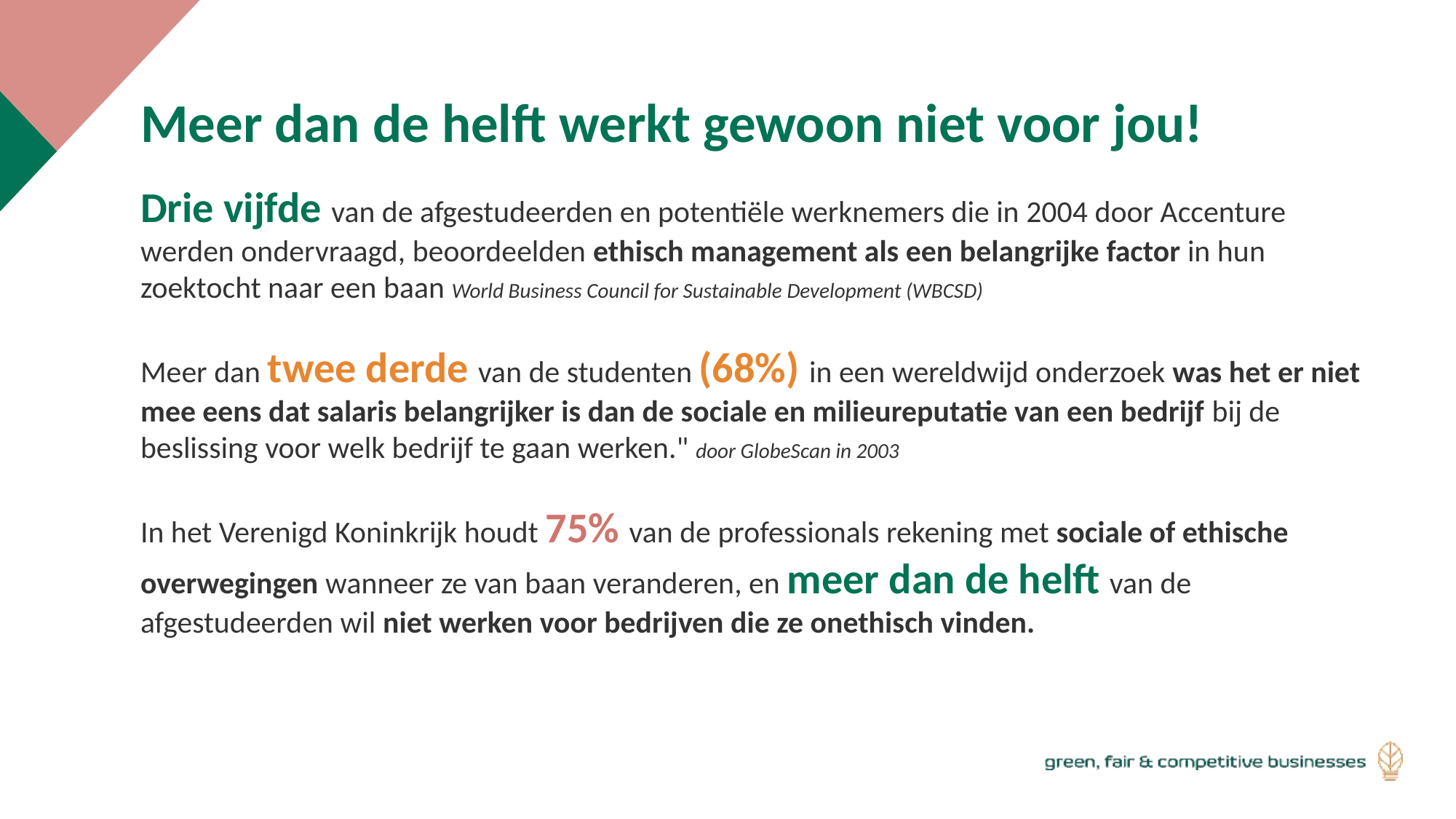

Meer dan de helft werkt gewoon niet voor jou!
Drie vijfde van de afgestudeerden en potentiële werknemers die in 2004 door Accenture werden ondervraagd, beoordeelden ethisch management als een belangrijke factor in hun zoektocht naar een baan World Business Council for Sustainable Development (WBCSD)

Meer dan twee derde van de studenten (68%) in een wereldwijd onderzoek was het er niet mee eens dat salaris belangrijker is dan de sociale en milieureputatie van een bedrijf bij de beslissing voor welk bedrijf te gaan werken." door GlobeScan in 2003

In het Verenigd Koninkrijk houdt 75% van de professionals rekening met sociale of ethische overwegingen wanneer ze van baan veranderen, en meer dan de helft van de afgestudeerden wil niet werken voor bedrijven die ze onethisch vinden.